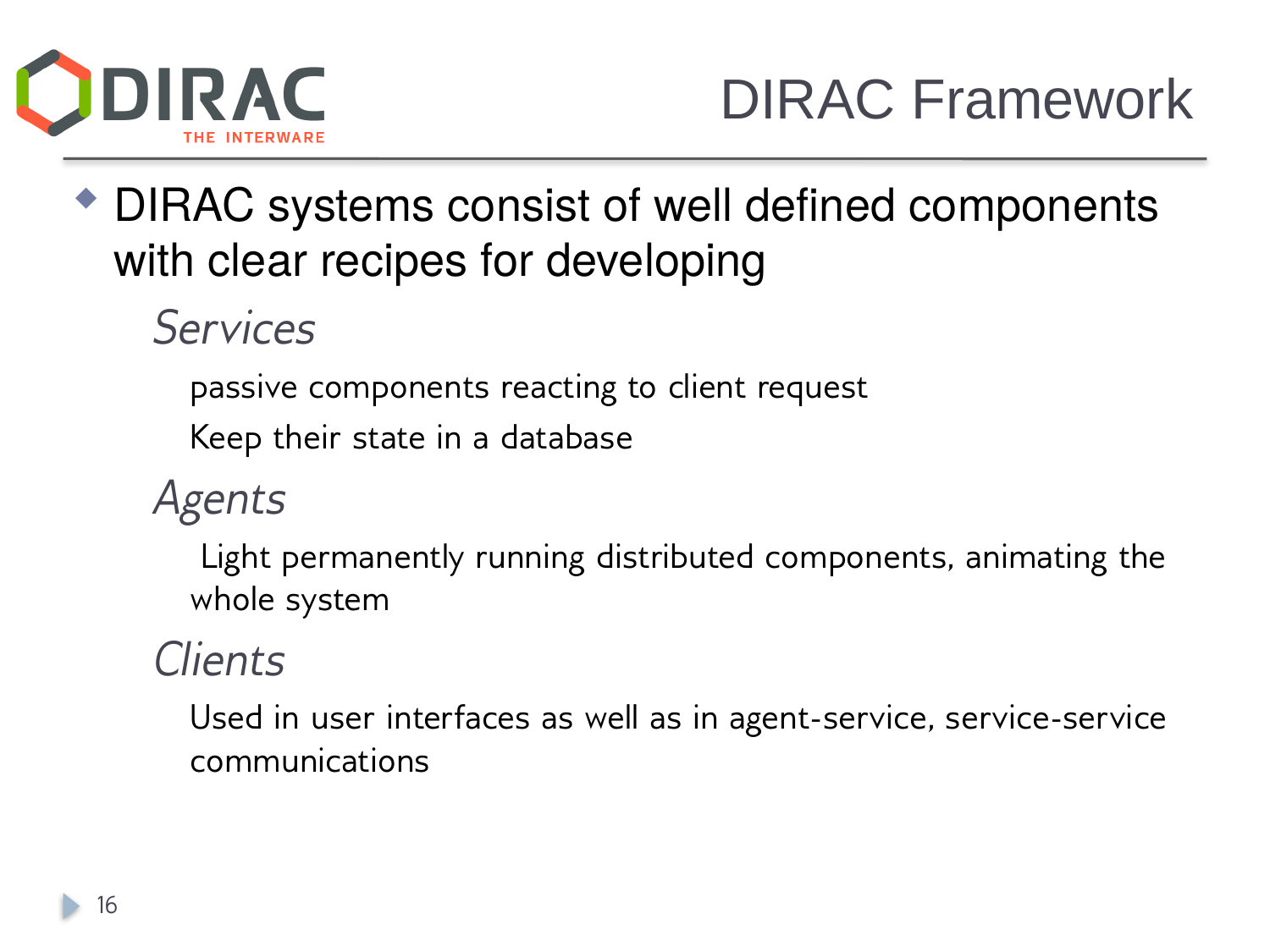

# DIRAC Framework
DIRAC systems consist of well defined components with clear recipes for developing
Services
passive components reacting to client request
Keep their state in a database
Agents
 Light permanently running distributed components, animating the whole system
Clients
Used in user interfaces as well as in agent-service, service-service communications
16